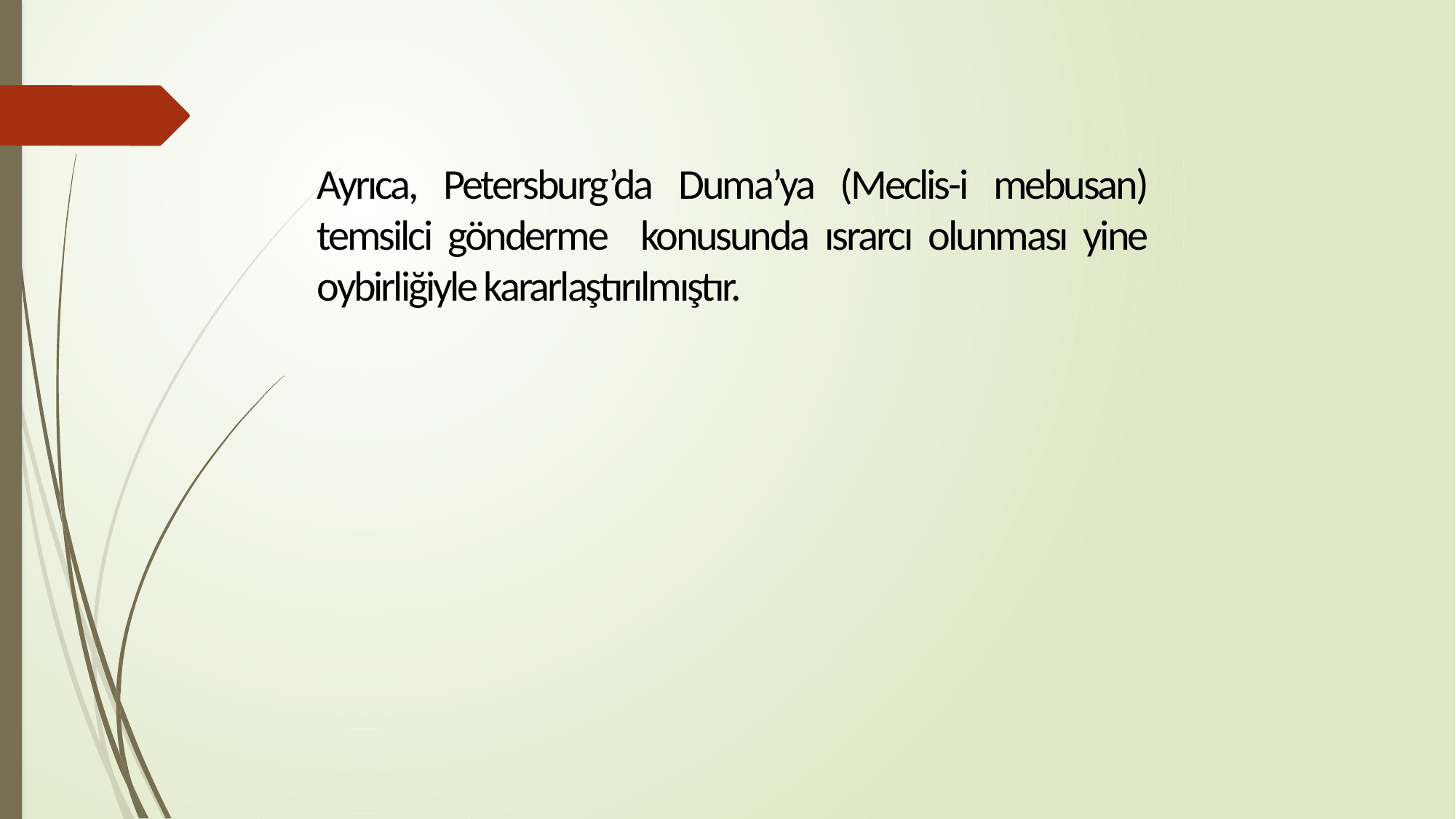

Ayrıca, Petersburg’da Duma’ya (Meclis-i mebusan) temsilci gönderme  konusunda ısrarcı olunması yine oybirliğiyle kararlaştırılmıştır.